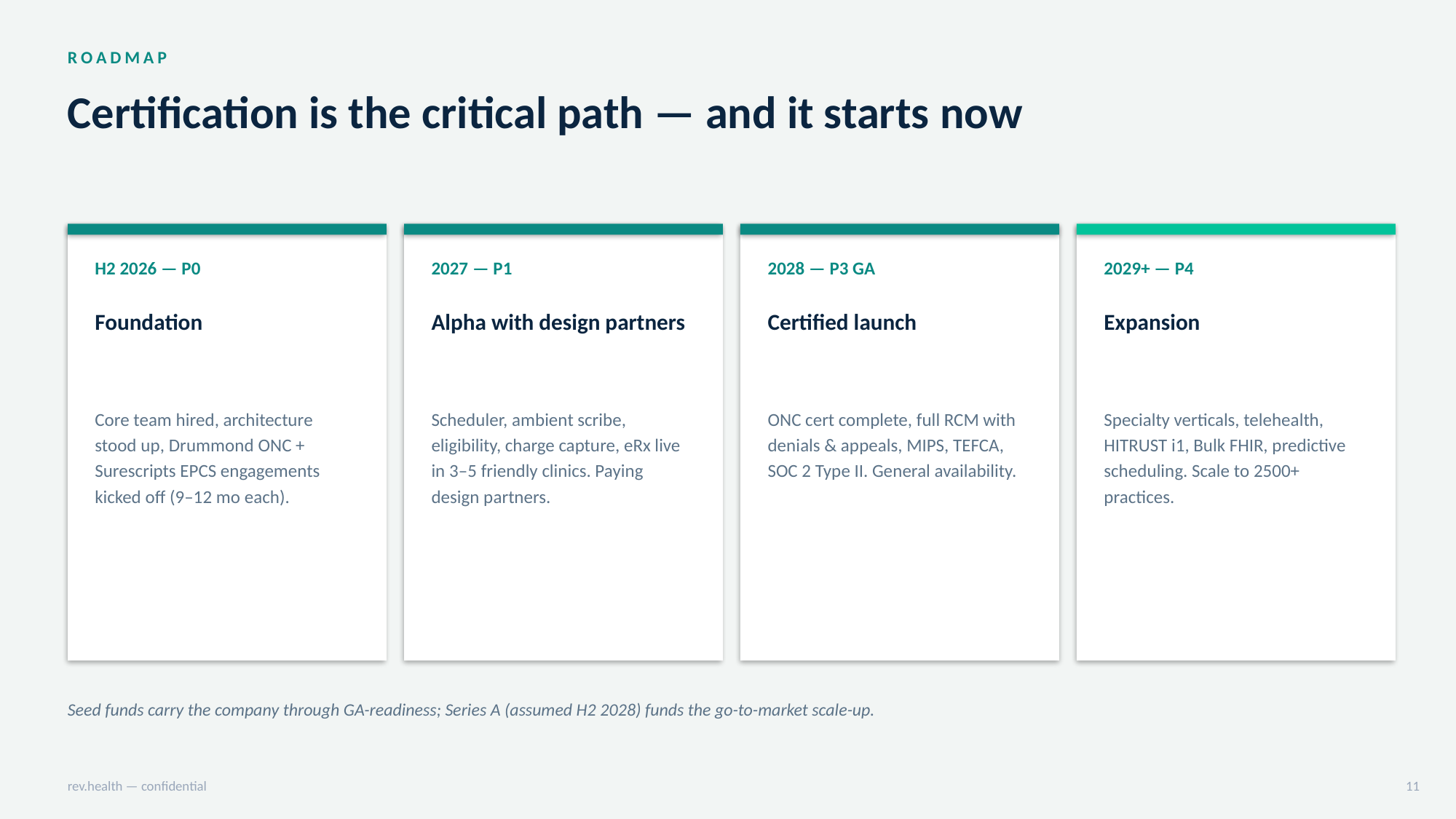

R O A D M A P
Certification is the critical path — and it starts now

H2 2026 — P0
2027 — P1
2028 — P3 GA
2029+ — P4
Foundation
Alpha with design partners
Certified launch
Expansion
Core team hired, architecture stood up, Drummond ONC + Surescripts EPCS engagements kicked off (9–12 mo each).
Scheduler, ambient scribe, eligibility, charge capture, eRx live in 3–5 friendly clinics. Paying design partners.
ONC cert complete, full RCM with denials & appeals, MIPS, TEFCA, SOC 2 Type II. General availability.
Specialty verticals, telehealth, HITRUST i1, Bulk FHIR, predictive scheduling. Scale to 2500+ practices.
Seed funds carry the company through GA-readiness; Series A (assumed H2 2028) funds the go-to-market scale-up.
rev.health — confidential
11